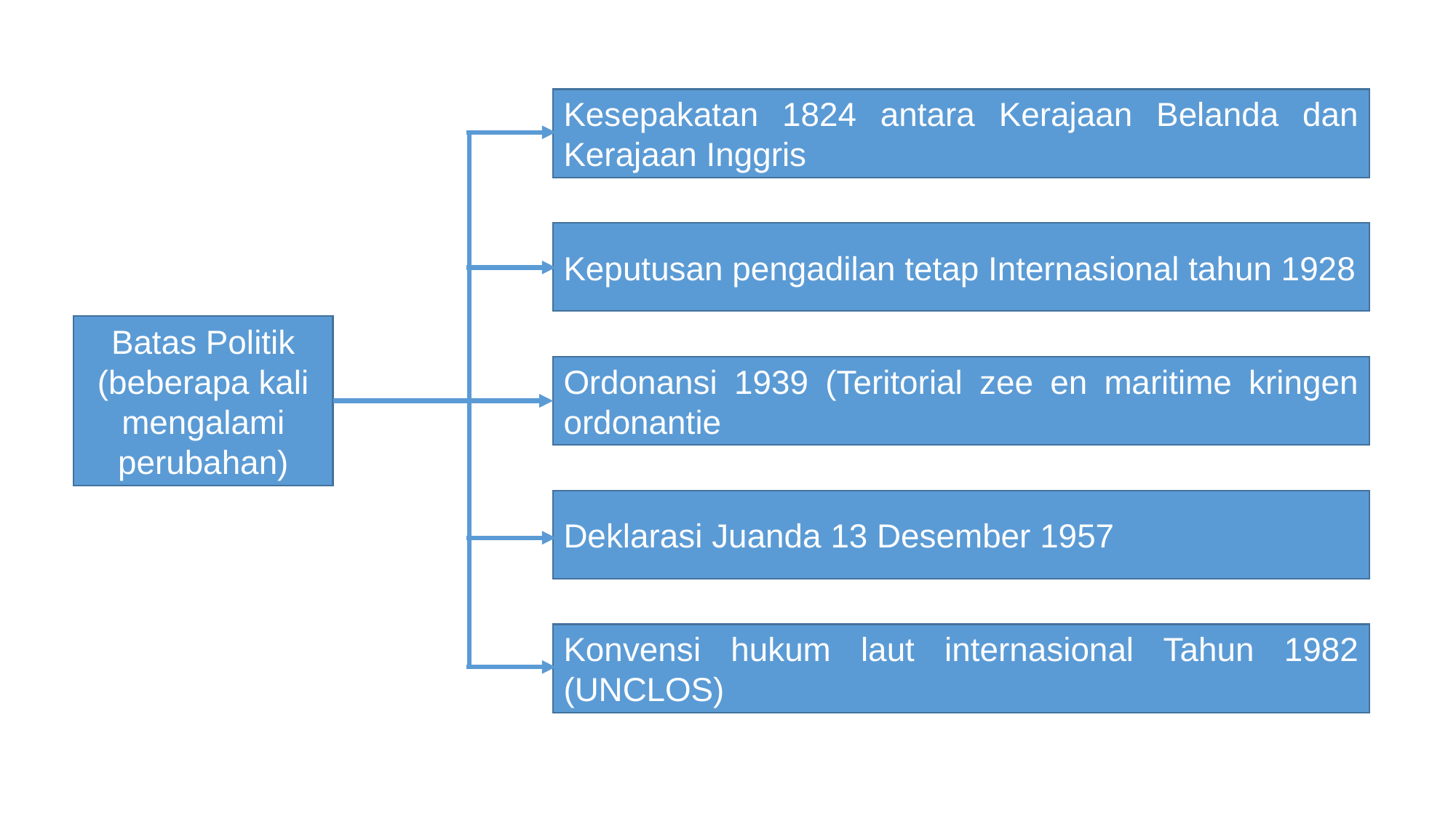

Kesepakatan 1824 antara Kerajaan Belanda dan Kerajaan Inggris
Keputusan pengadilan tetap Internasional tahun 1928
Batas Politik (beberapa kali mengalami perubahan)
Ordonansi 1939 (Teritorial zee en maritime kringen ordonantie
Deklarasi Juanda 13 Desember 1957
Konvensi hukum laut internasional Tahun 1982 (UNCLOS)